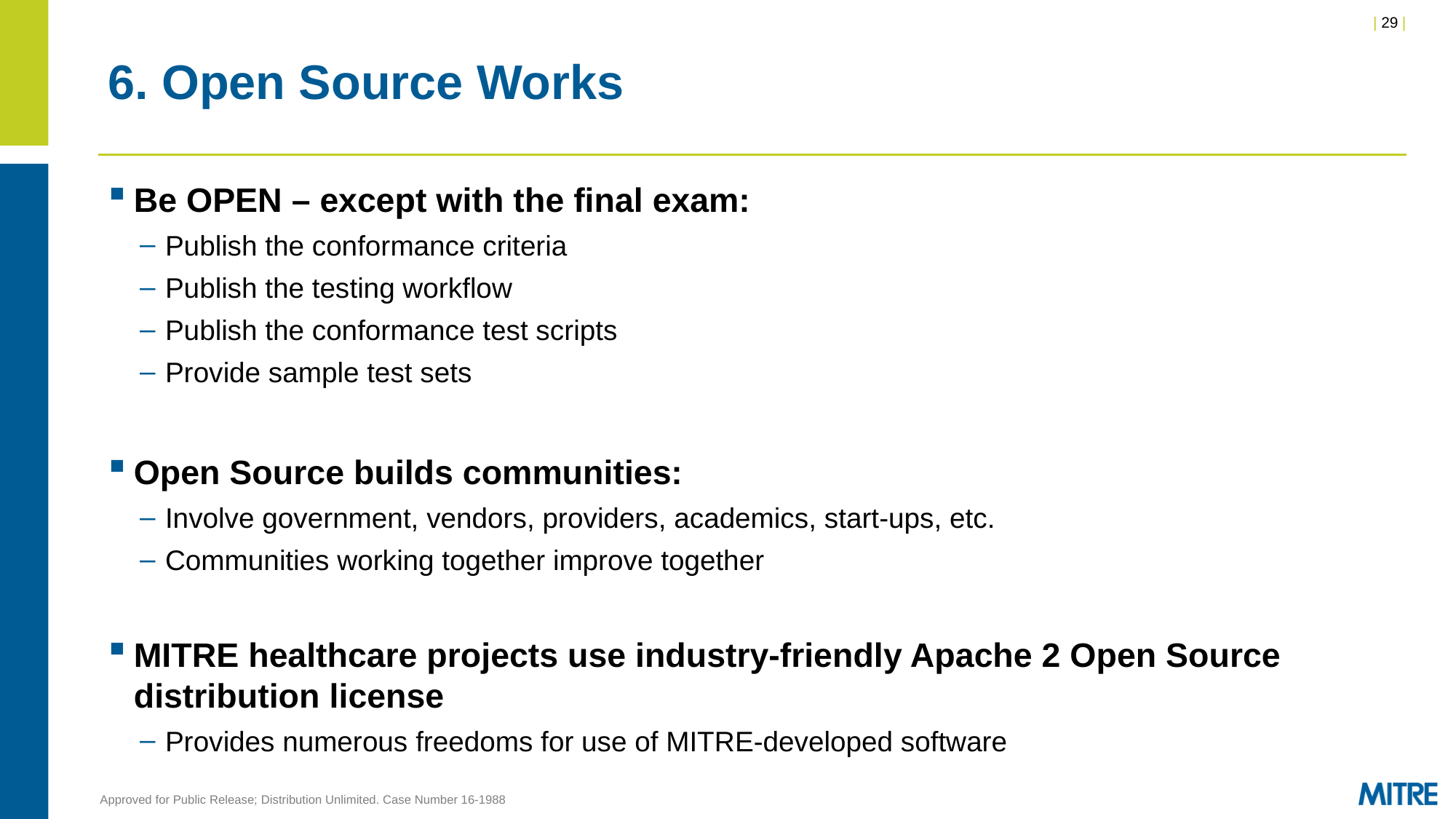

# 6. Open Source Works
Be OPEN – except with the final exam:
Publish the conformance criteria
Publish the testing workflow
Publish the conformance test scripts
Provide sample test sets

Open Source builds communities:
Involve government, vendors, providers, academics, start-ups, etc.
Communities working together improve together

MITRE healthcare projects use industry-friendly Apache 2 Open Source distribution license
Provides numerous freedoms for use of MITRE-developed software